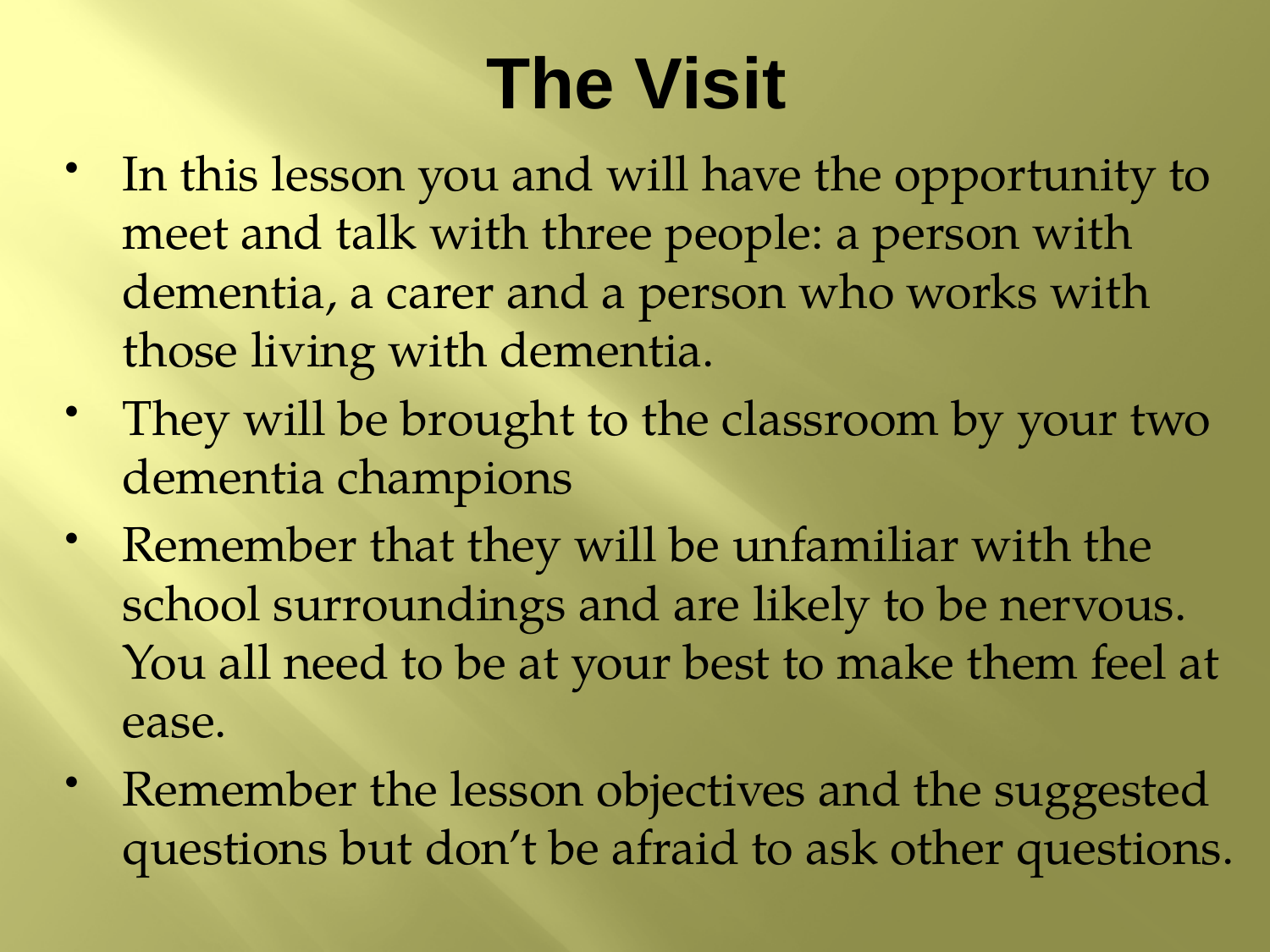

# The Visit
In this lesson you and will have the opportunity to meet and talk with three people: a person with dementia, a carer and a person who works with those living with dementia.
They will be brought to the classroom by your two dementia champions
Remember that they will be unfamiliar with the school surroundings and are likely to be nervous.  You all need to be at your best to make them feel at ease.
Remember the lesson objectives and the suggested questions but don’t be afraid to ask other questions.